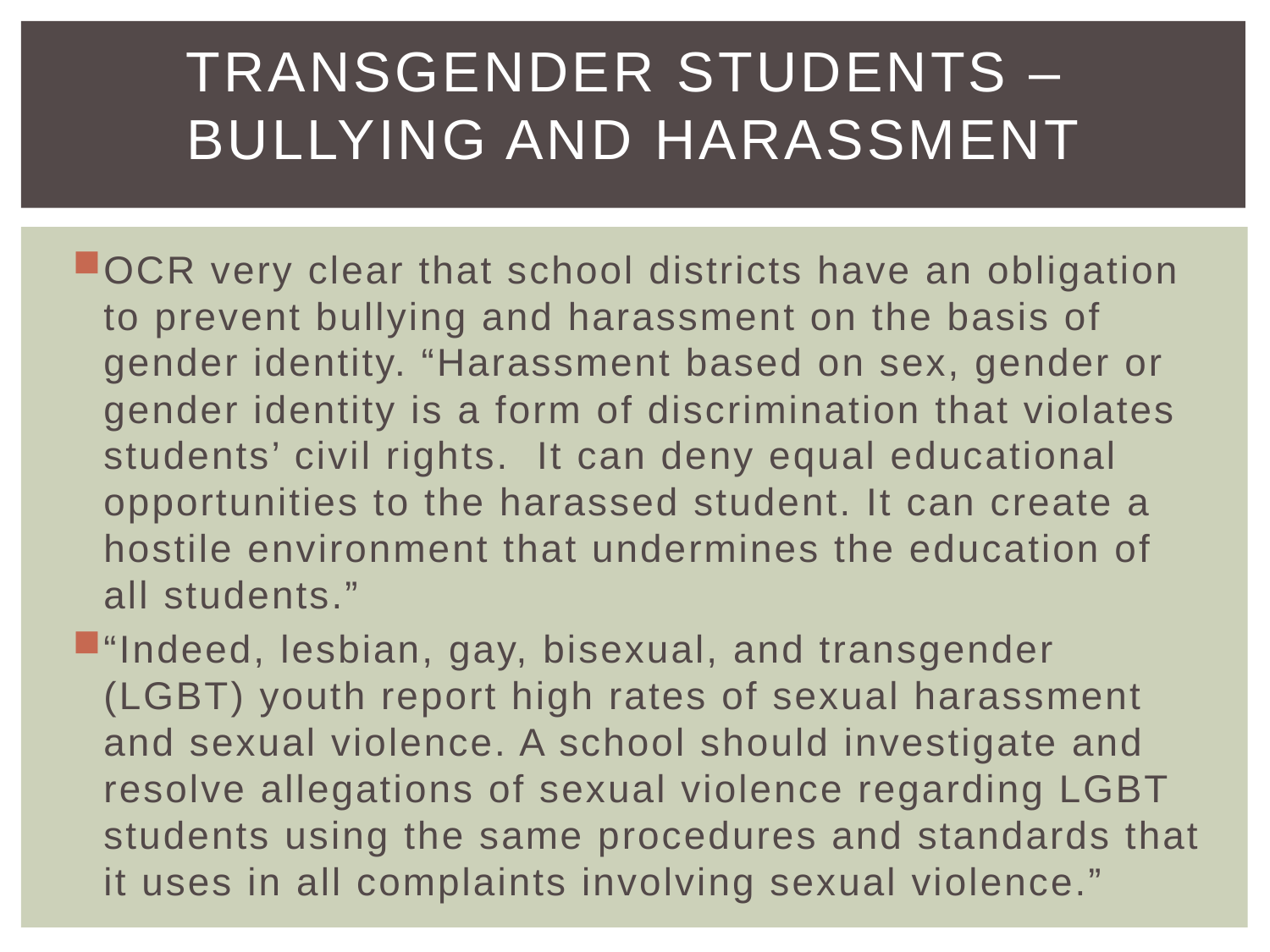

# Transgender students – Bullying and Harassment
OCR very clear that school districts have an obligation to prevent bullying and harassment on the basis of gender identity. “Harassment based on sex, gender or gender identity is a form of discrimination that violates students’ civil rights.  It can deny equal educational opportunities to the harassed student. It can create a hostile environment that undermines the education of all students.”
“Indeed, lesbian, gay, bisexual, and transgender (LGBT) youth report high rates of sexual harassment and sexual violence. A school should investigate and resolve allegations of sexual violence regarding LGBT students using the same procedures and standards that it uses in all complaints involving sexual violence.”